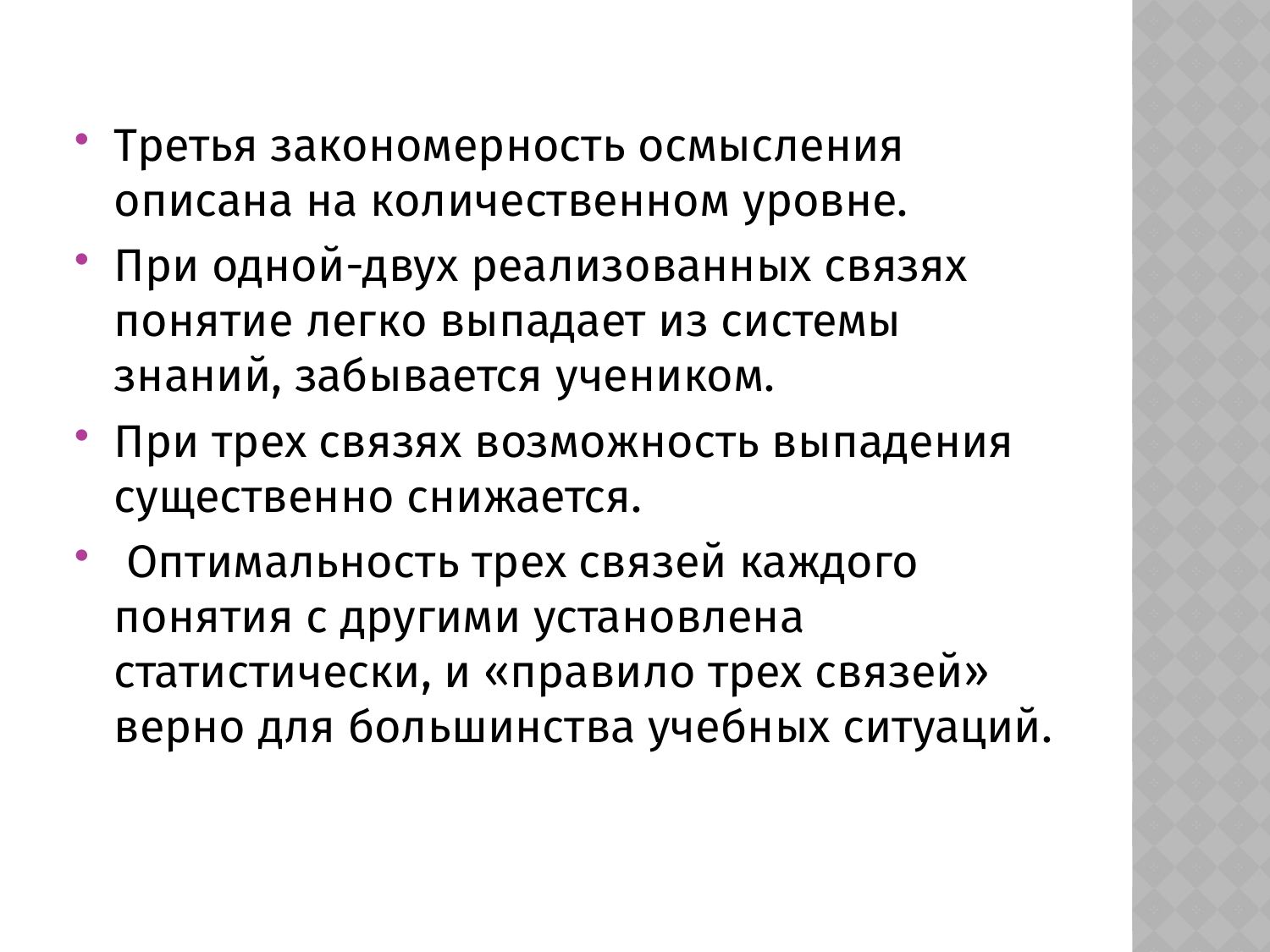

Третья закономерность осмысления описана на количественном уровне.
При одной-двух реализованных связях понятие легко выпадает из системы знаний, забывается учеником.
При трех связях возможность выпадения существенно снижается.
 Оптимальность трех связей каждого понятия с другими установлена статистически, и «правило трех связей» верно для большинства учебных ситуаций.